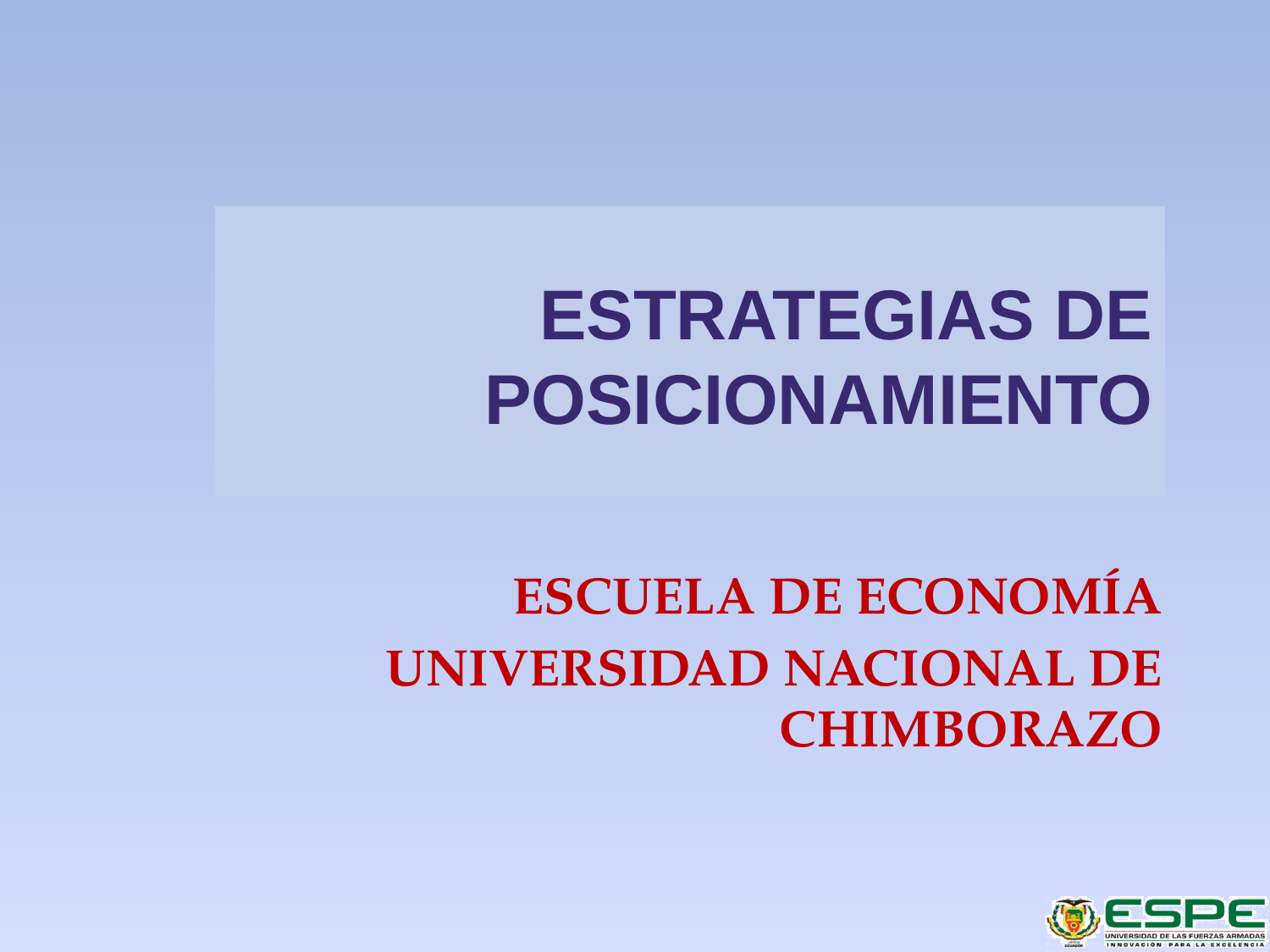

# ESTRATEGIAS DE POSICIONAMIENTO
ESCUELA DE ECONOMÍA
UNIVERSIDAD NACIONAL DE CHIMBORAZO